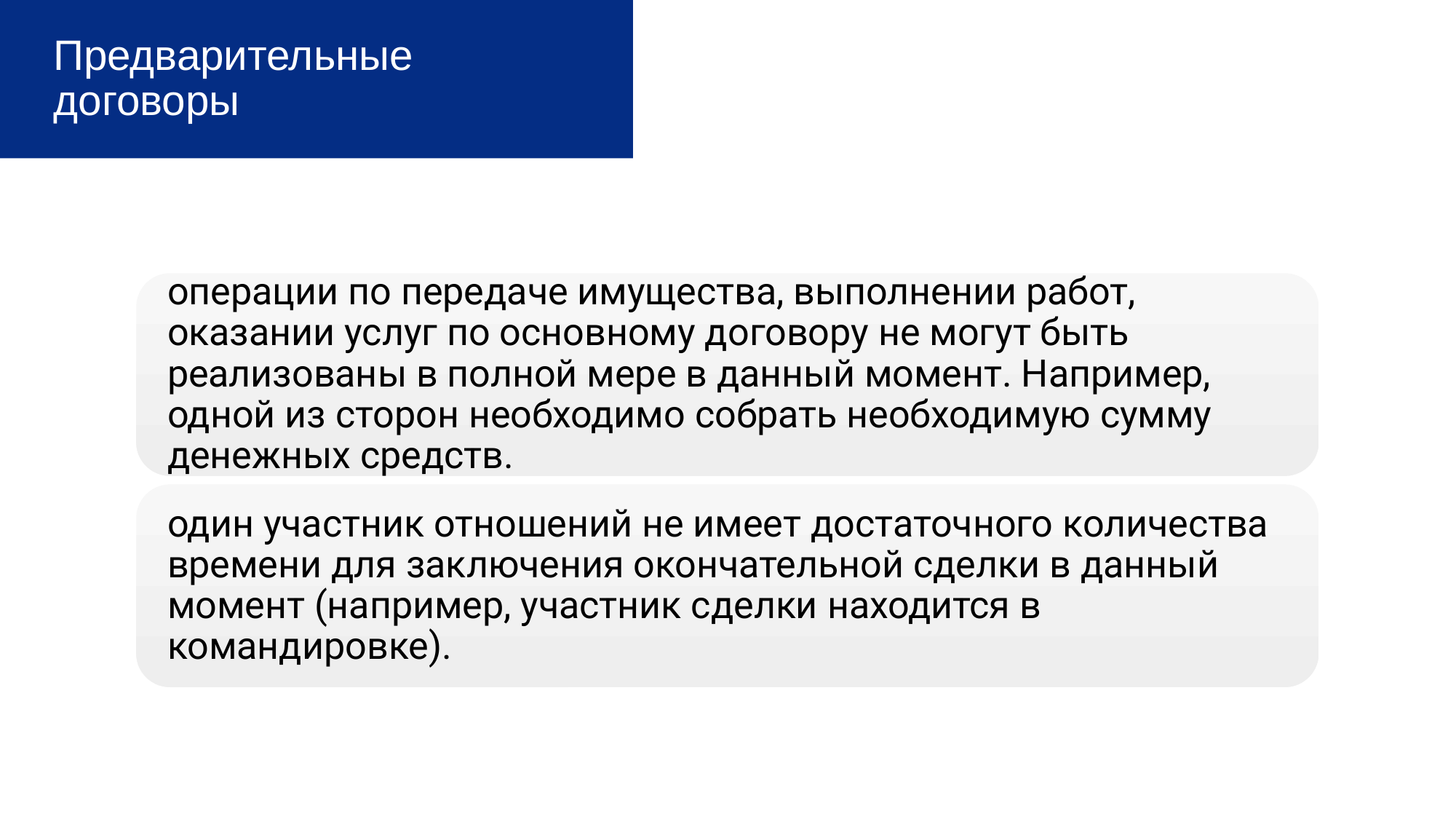

# Предварительные договоры
операции по передаче имущества, выполнении работ, оказании услуг по основному договору не могут быть реализованы в полной мере в данный момент. Например, одной из сторон необходимо собрать необходимую сумму денежных средств.
один участник отношений не имеет достаточного количества времени для заключения окончательной сделки в данный момент (например, участник сделки находится в командировке).